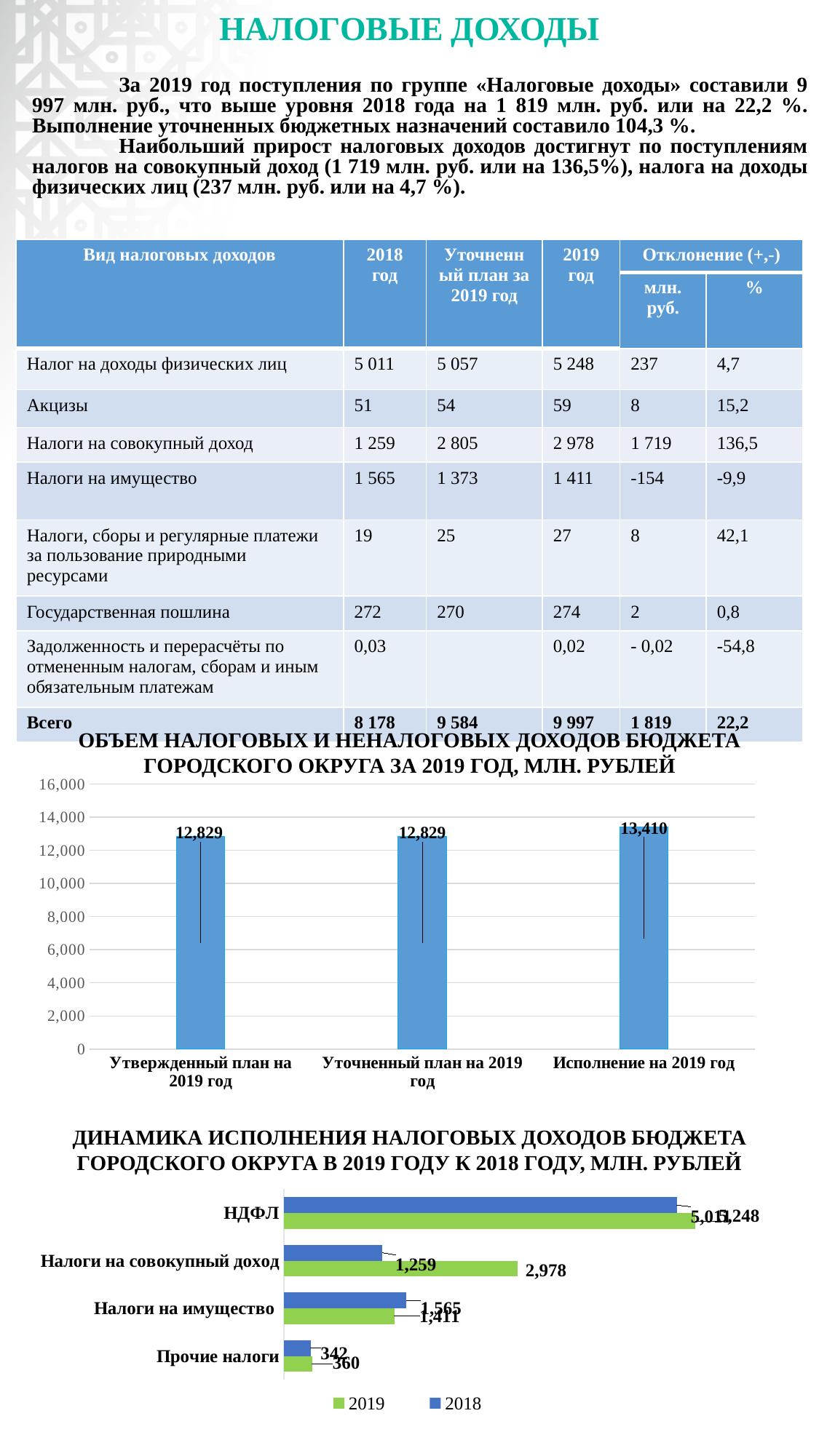

НАЛОГОВЫЕ ДОХОДЫ
За 2019 год поступления по группе «Налоговые доходы» составили 9 997 млн. руб., что выше уровня 2018 года на 1 819 млн. руб. или на 22,2 %. Выполнение уточненных бюджетных назначений составило 104,3 %.
Наибольший прирост налоговых доходов достигнут по поступлениям налогов на совокупный доход (1 719 млн. руб. или на 136,5%), налога на доходы физических лиц (237 млн. руб. или на 4,7 %).
| Вид налоговых доходов | 2018 год | Уточненный план за 2019 год | 2019 год | Отклонение (+,-) |  |
| --- | --- | --- | --- | --- | --- |
|  |  |  |  | млн. руб. | % |
| Налог на доходы физических лиц | 5 011 | 5 057 | 5 248 | 237 | 4,7 |
| Акцизы | 51 | 54 | 59 | 8 | 15,2 |
| Налоги на совокупный доход | 1 259 | 2 805 | 2 978 | 1 719 | 136,5 |
| Налоги на имущество | 1 565 | 1 373 | 1 411 | -154 | -9,9 |
| Налоги, сборы и регулярные платежи за пользование природными ресурсами | 19 | 25 | 27 | 8 | 42,1 |
| Государственная пошлина | 272 | 270 | 274 | 2 | 0,8 |
| Задолженность и перерасчёты по отмененным налогам, сборам и иным обязательным платежам | 0,03 |  | 0,02 | - 0,02 | -54,8 |
| Всего | 8 178 | 9 584 | 9 997 | 1 819 | 22,2 |

ОБЪЕМ НАЛОГОВЫХ И НЕНАЛОГОВЫХ ДОХОДОВ БЮДЖЕТА ГОРОДСКОГО ОКРУГА ЗА 2019 ГОД, МЛН. РУБЛЕЙ

### Chart

| Category | Столбец1 |
|---|---|
| Утвержденный план на 2019 год | 12829.0 |
| Уточненный план на 2019 год | 12829.0 |
| Исполнение на 2019 год | 13410.0 |
ДИНАМИКА ИСПОЛНЕНИЯ НАЛОГОВЫХ ДОХОДОВ БЮДЖЕТА ГОРОДСКОГО ОКРУГА В 2019 ГОДУ К 2018 ГОДУ, МЛН. РУБЛЕЙ

### Chart

| Category | 2018 | 2019 |
|---|---|---|
| НДФЛ | 5011.0 | 5248.0 |
| Налоги на совокупный доход | 1259.0 | 2978.0 |
| Налоги на имущество  | 1565.0 | 1411.0 |
| Прочие налоги | 342.0 | 360.0 |